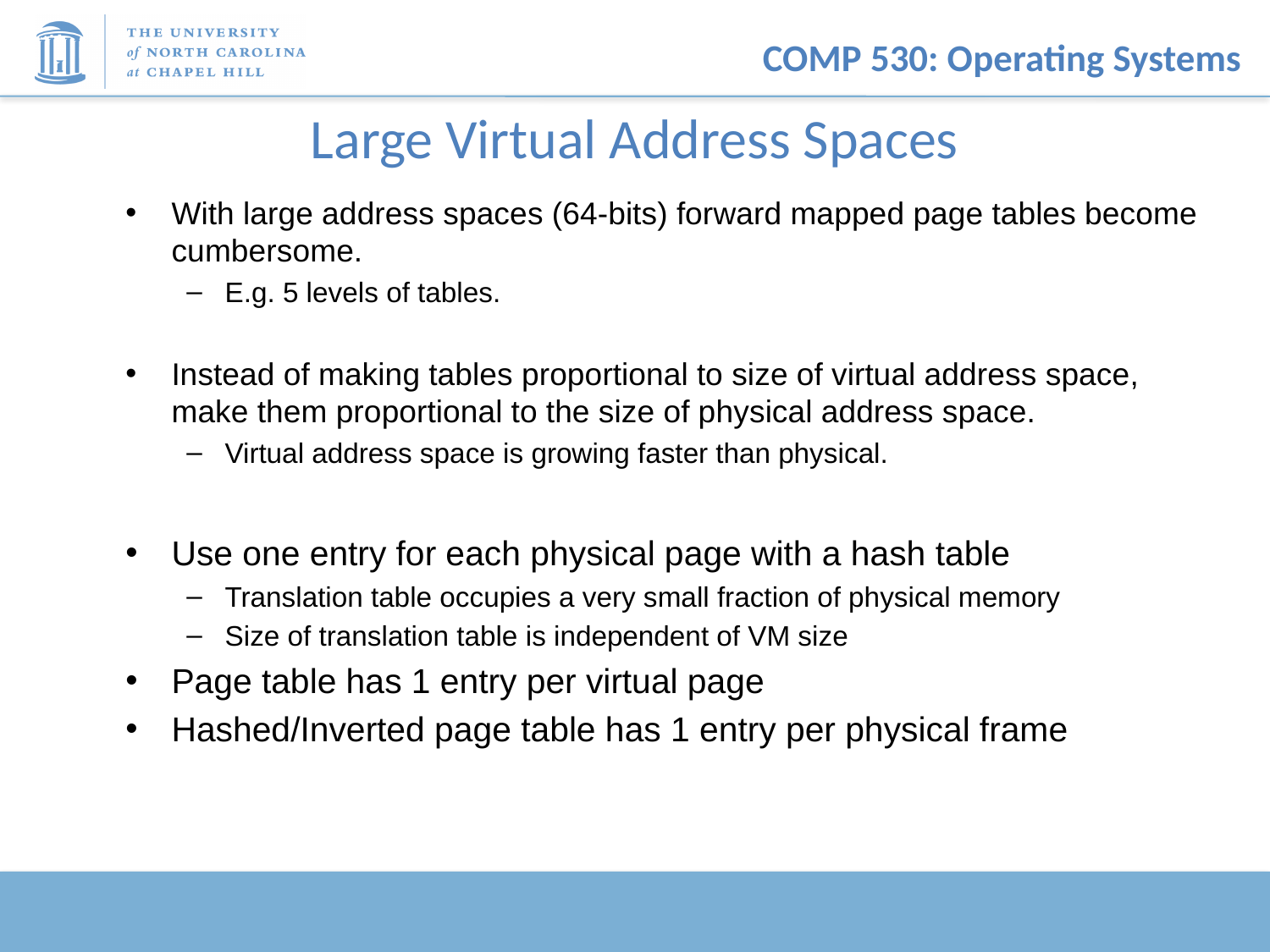

# Large Virtual Address Spaces
With large address spaces (64-bits) forward mapped page tables become cumbersome.
E.g. 5 levels of tables.

Instead of making tables proportional to size of virtual address space, make them proportional to the size of physical address space.
Virtual address space is growing faster than physical.

Use one entry for each physical page with a hash table
Translation table occupies a very small fraction of physical memory
Size of translation table is independent of VM size
Page table has 1 entry per virtual page
Hashed/Inverted page table has 1 entry per physical frame